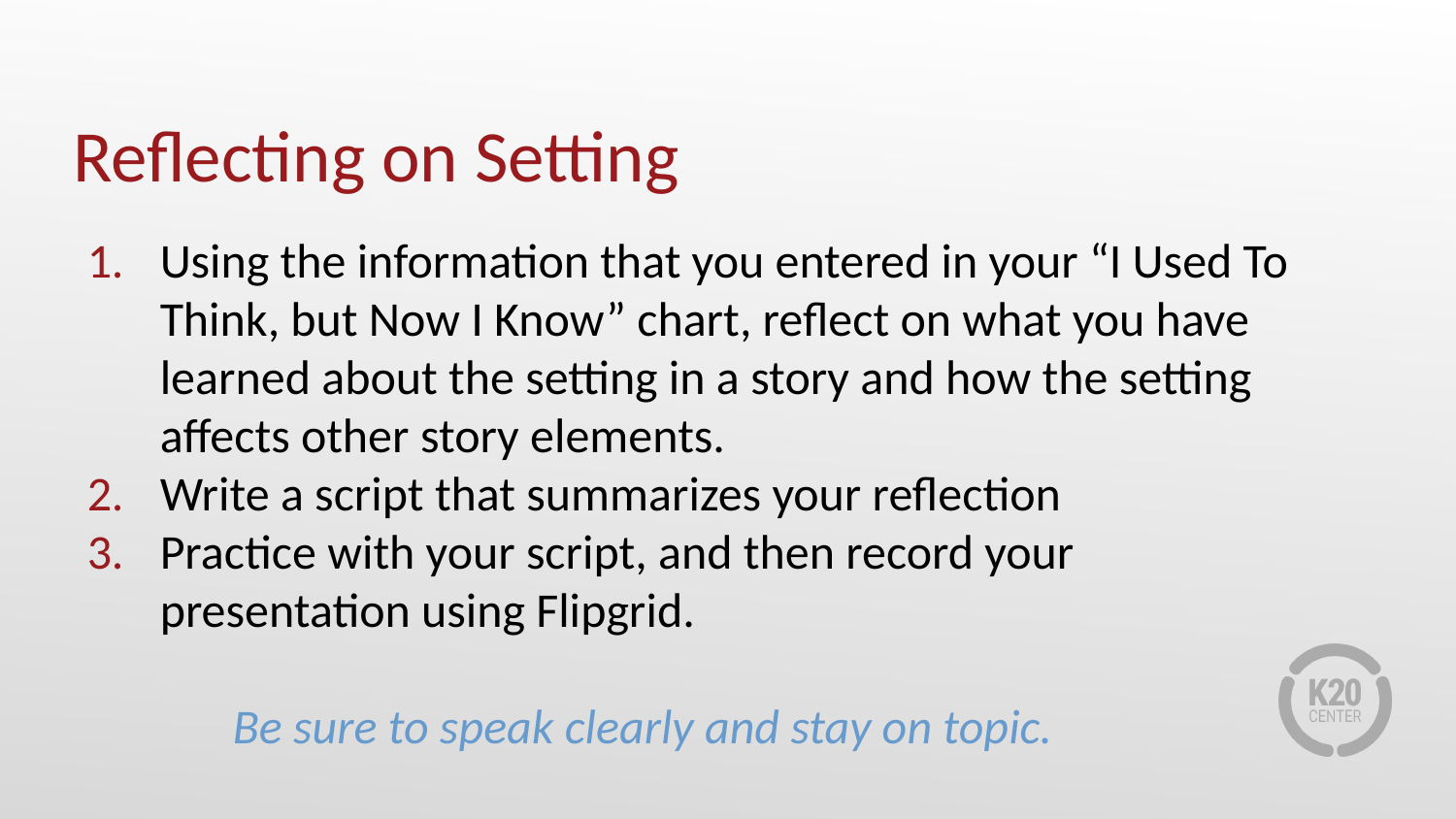

# Reflecting on Setting
Using the information that you entered in your “I Used To Think, but Now I Know” chart, reflect on what you have learned about the setting in a story and how the setting affects other story elements.
Write a script that summarizes your reflection
Practice with your script, and then record your presentation using Flipgrid.

	Be sure to speak clearly and stay on topic.